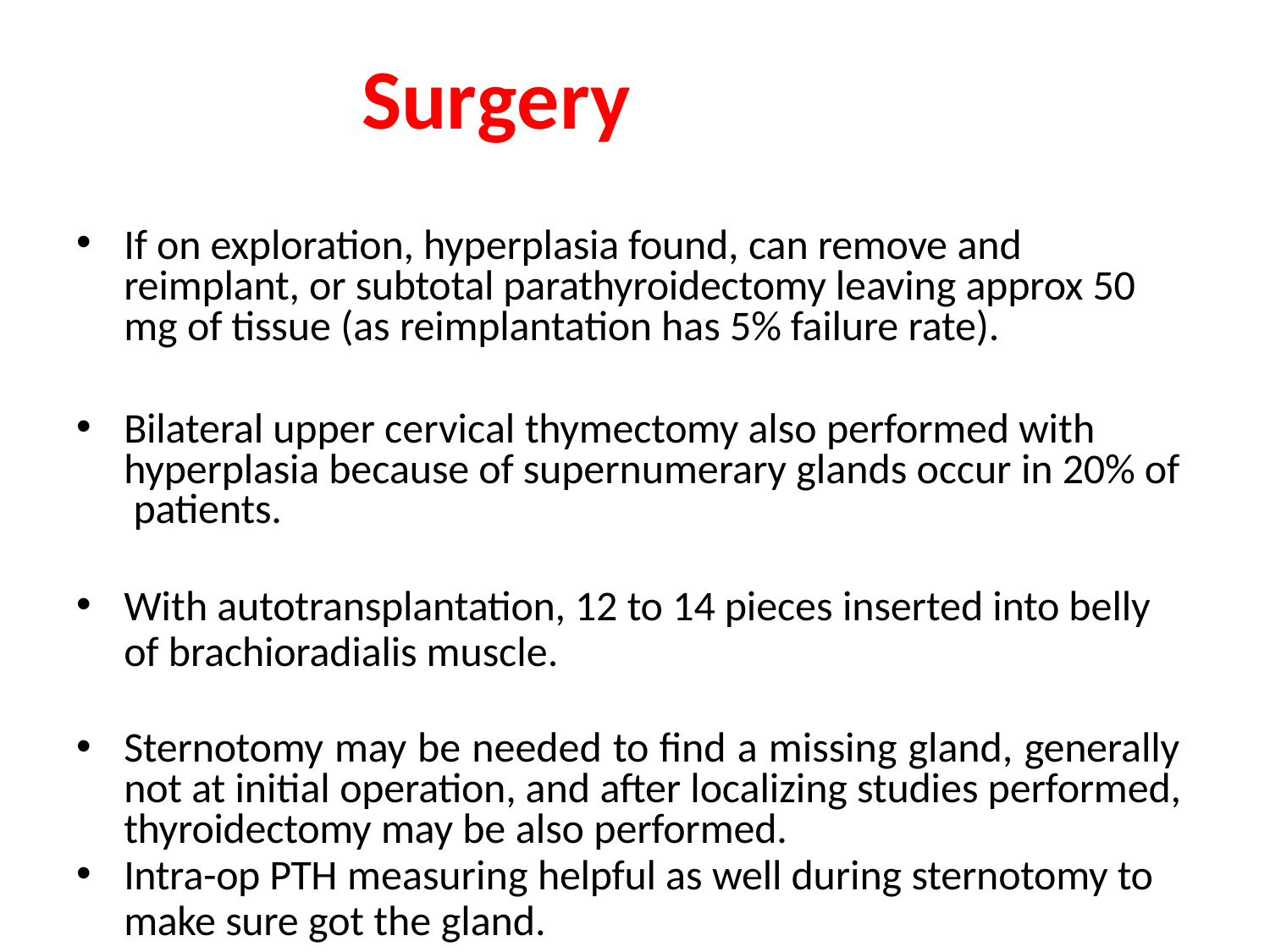

# Surgery
If on exploration, hyperplasia found, can remove and  reimplant, or subtotal parathyroidectomy leaving approx 50  mg of tissue (as reimplantation has 5% failure rate).

Bilateral upper cervical thymectomy also performed with  hyperplasia because of supernumerary glands occur in 20% of  patients.

With autotransplantation, 12 to 14 pieces inserted into belly
of brachioradialis muscle.

Sternotomy may be needed to find a missing gland, generally  not at initial operation, and after localizing studies performed,  thyroidectomy may be also performed.
Intra-op PTH measuring helpful as well during sternotomy to
make sure got the gland.